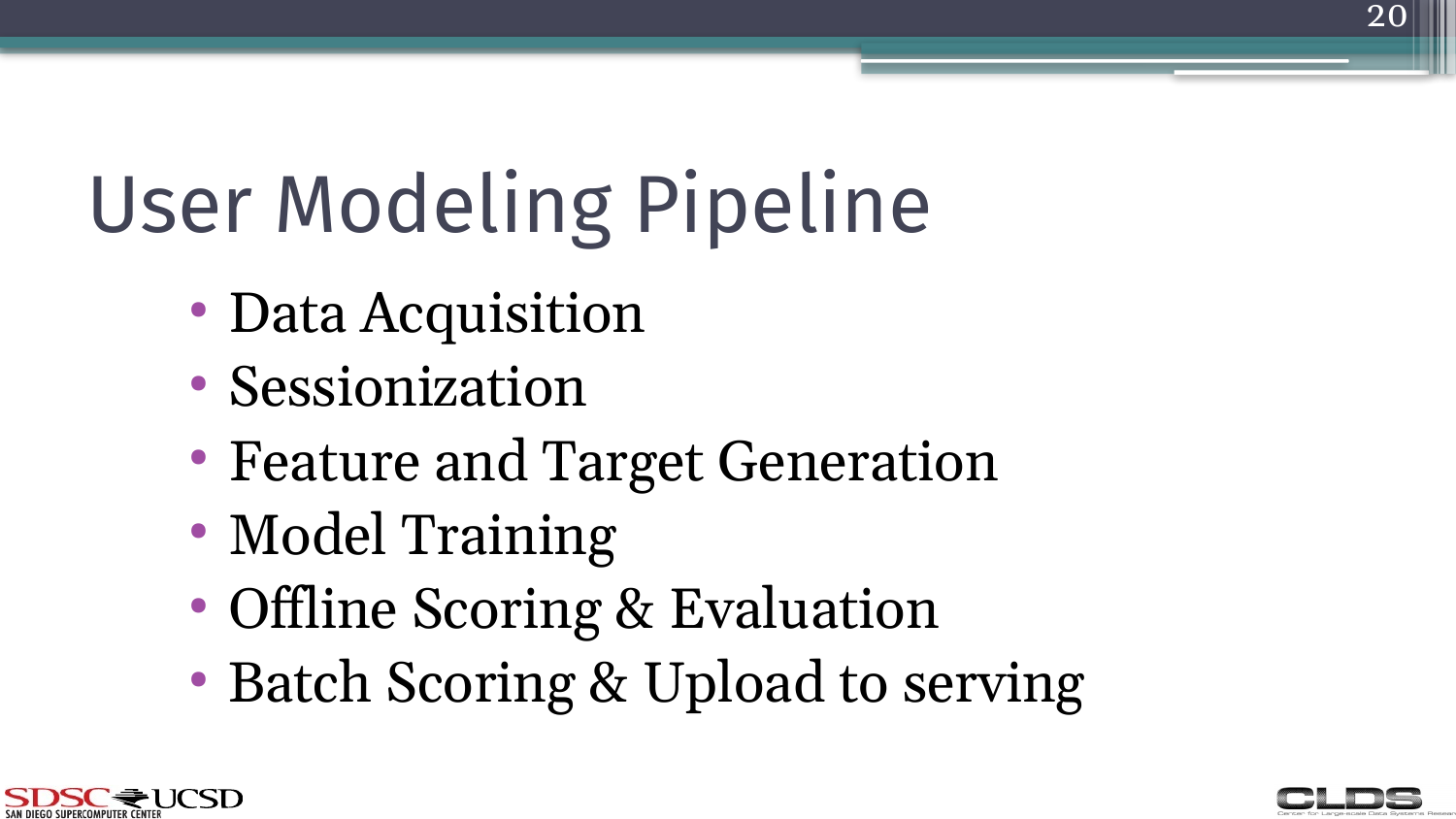

20
# User Modeling Pipeline
Data Acquisition
Sessionization
Feature and Target Generation
Model Training
Offline Scoring & Evaluation
Batch Scoring & Upload to serving